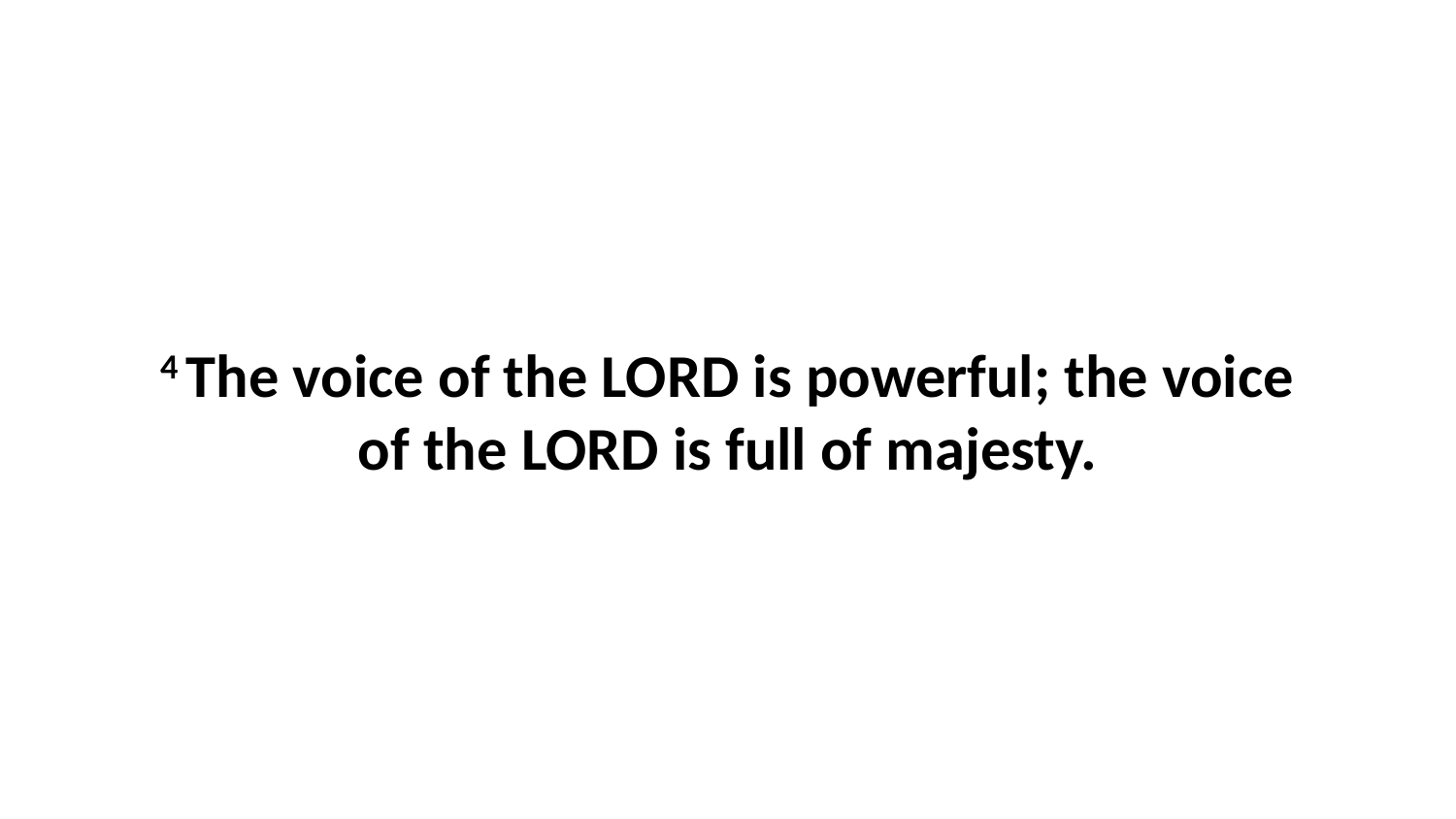

4 The voice of the LORD is powerful; the voice of the LORD is full of majesty.